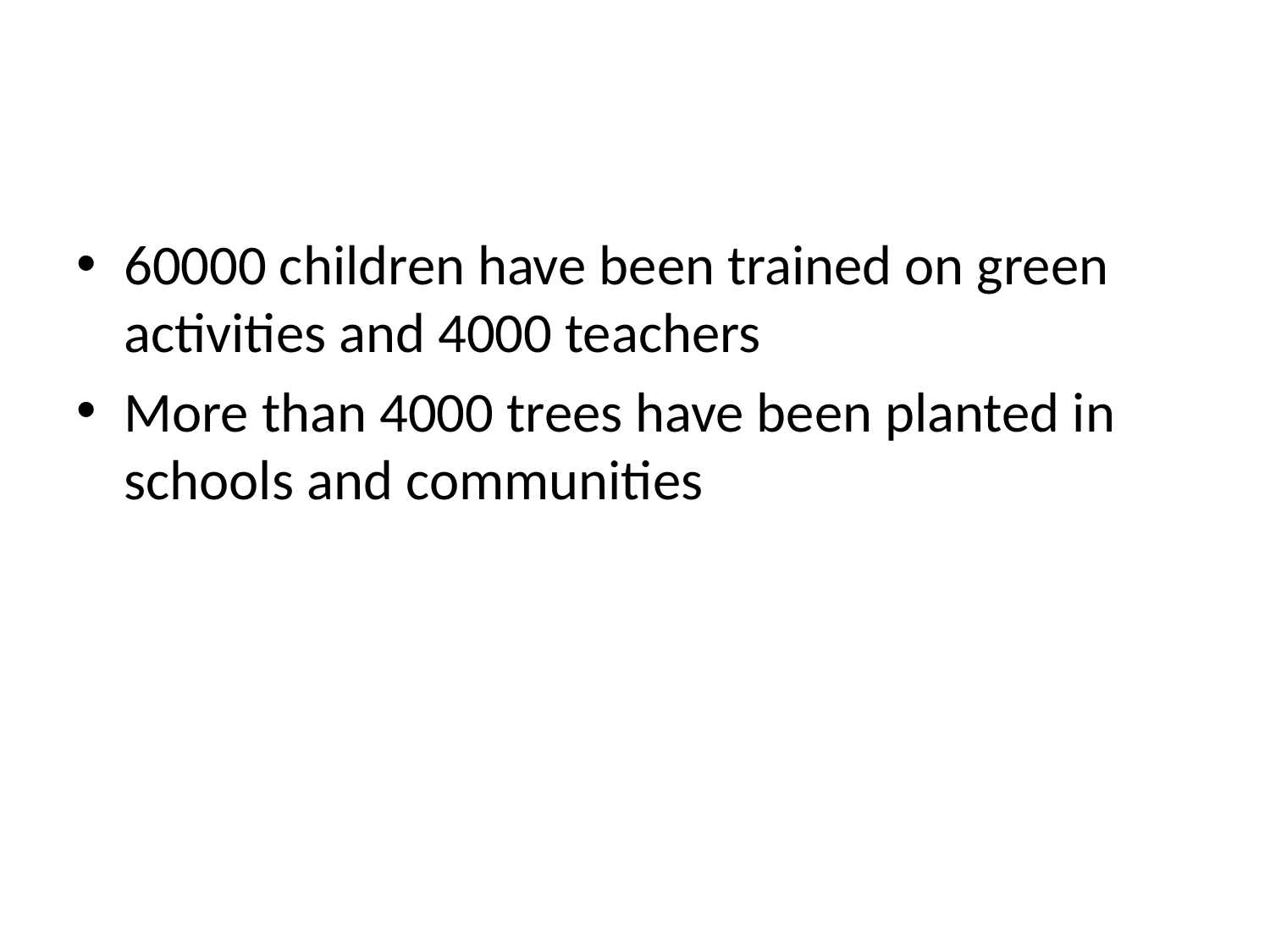

#
60000 children have been trained on green activities and 4000 teachers
More than 4000 trees have been planted in schools and communities